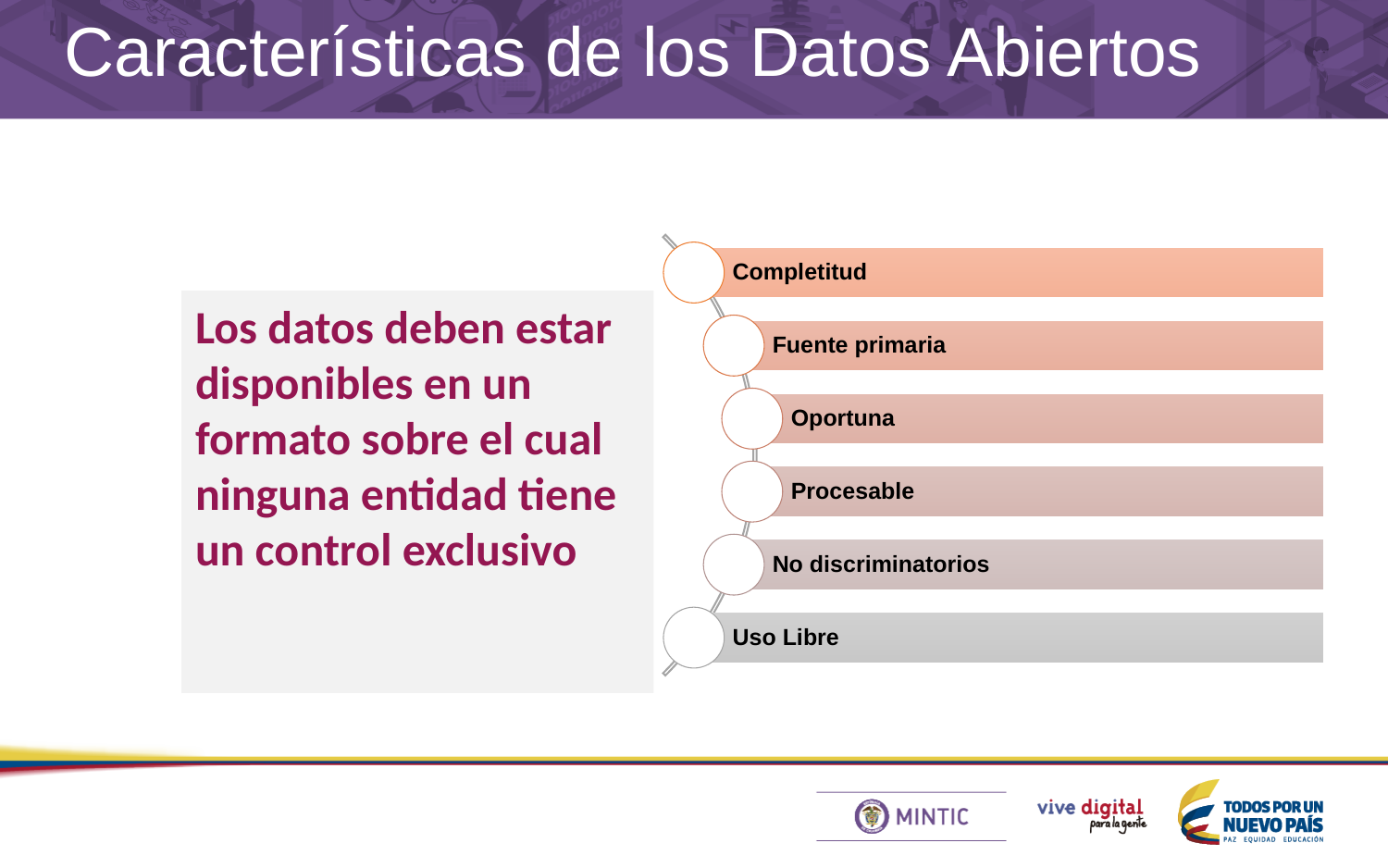

Características de los Datos Abiertos

Completitud
Fuente primaria
Oportuna
Procesable
No discriminatorios
Uso Libre
Los datos deben estar disponibles en un formato sobre el cual ninguna entidad tiene un control exclusivo

Los datos deben estar disponibles para cualquiera persona, sin requerir un registro.

Los datos deben estar estructurados razonablemente para permitir un procesamiento automático
Los datos deben estar disponibles tan rápido como sea necesario

Los datos deben ser recolectados en la fuente de origen, con el nivel de granularidad más alto posible
Todos los datos públicos deben estar disponibles